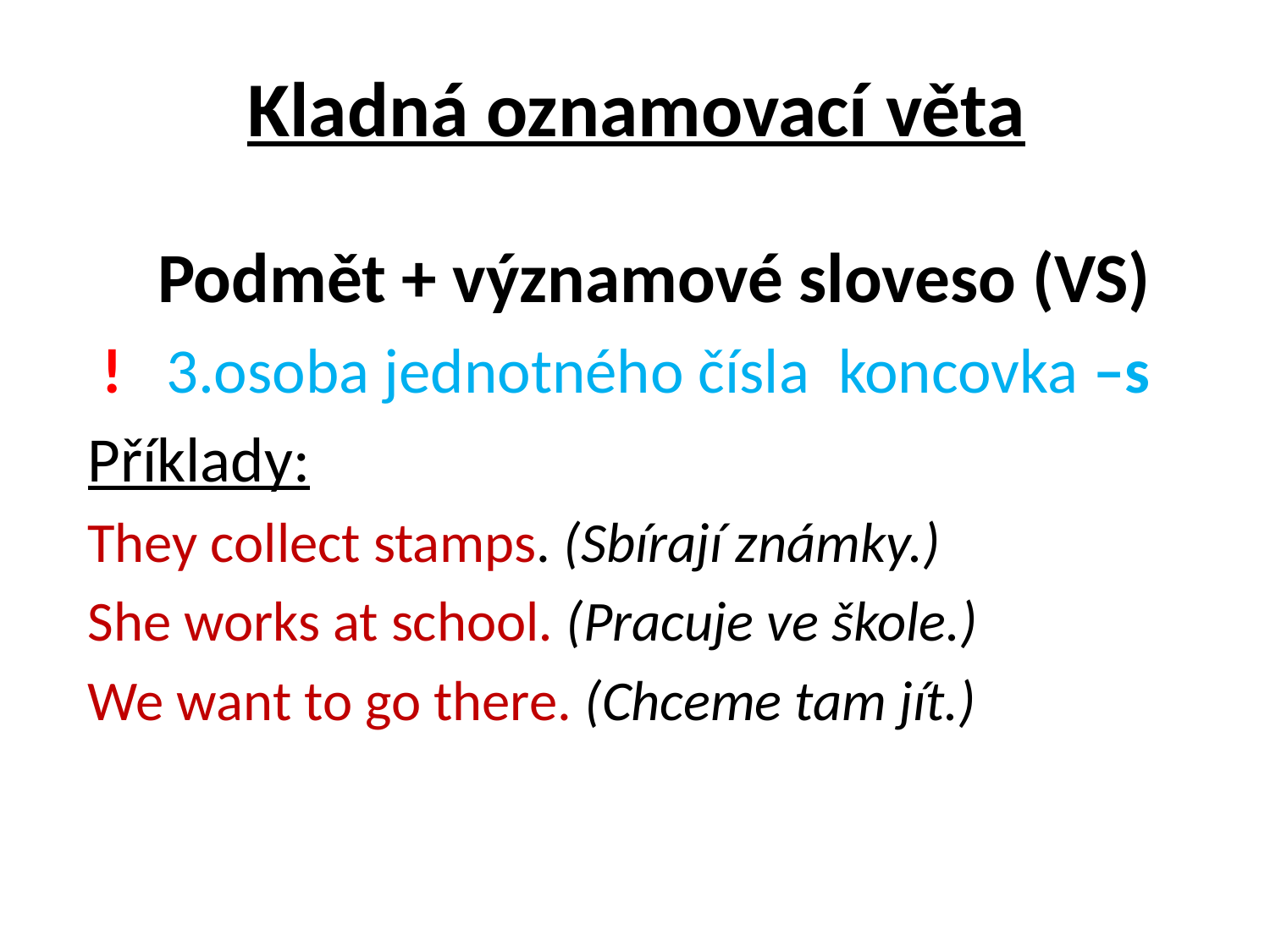

# Kladná oznamovací věta
 Podmět + významové sloveso (VS)
 !   3.osoba jednotného čísla  koncovka –s
Příklady:
They collect stamps. (Sbírají známky.)
She works at school. (Pracuje ve škole.)
We want to go there. (Chceme tam jít.)